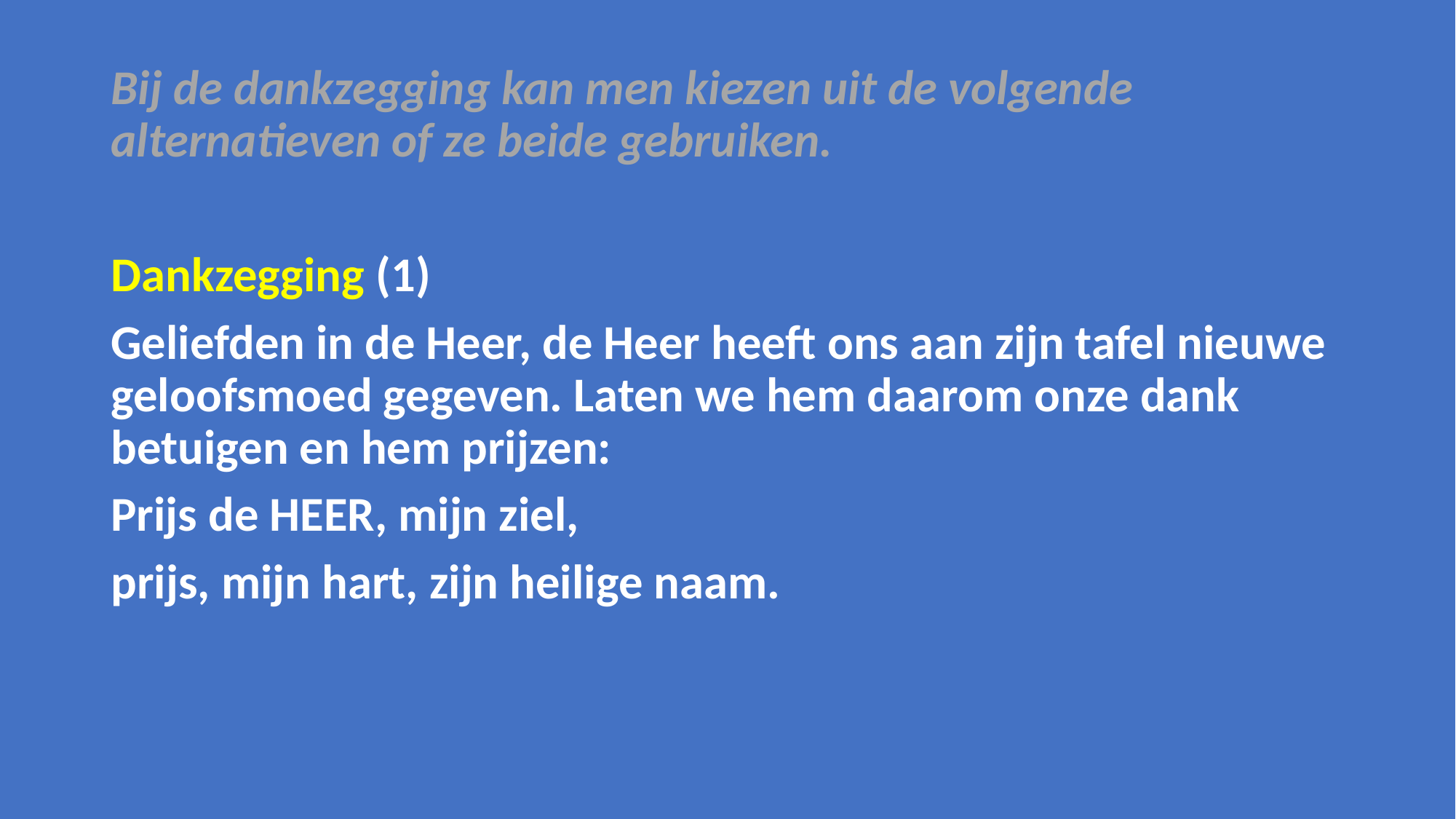

Bij de dankzegging kan men kiezen uit de volgende alternatieven of ze beide gebruiken.

Dankzegging (1)
Geliefden in de Heer, de Heer heeft ons aan zijn tafel nieuwe geloofsmoed gegeven. Laten we hem daarom onze dank betuigen en hem prijzen:
Prijs de HEER, mijn ziel,
prijs, mijn hart, zijn heilige naam.